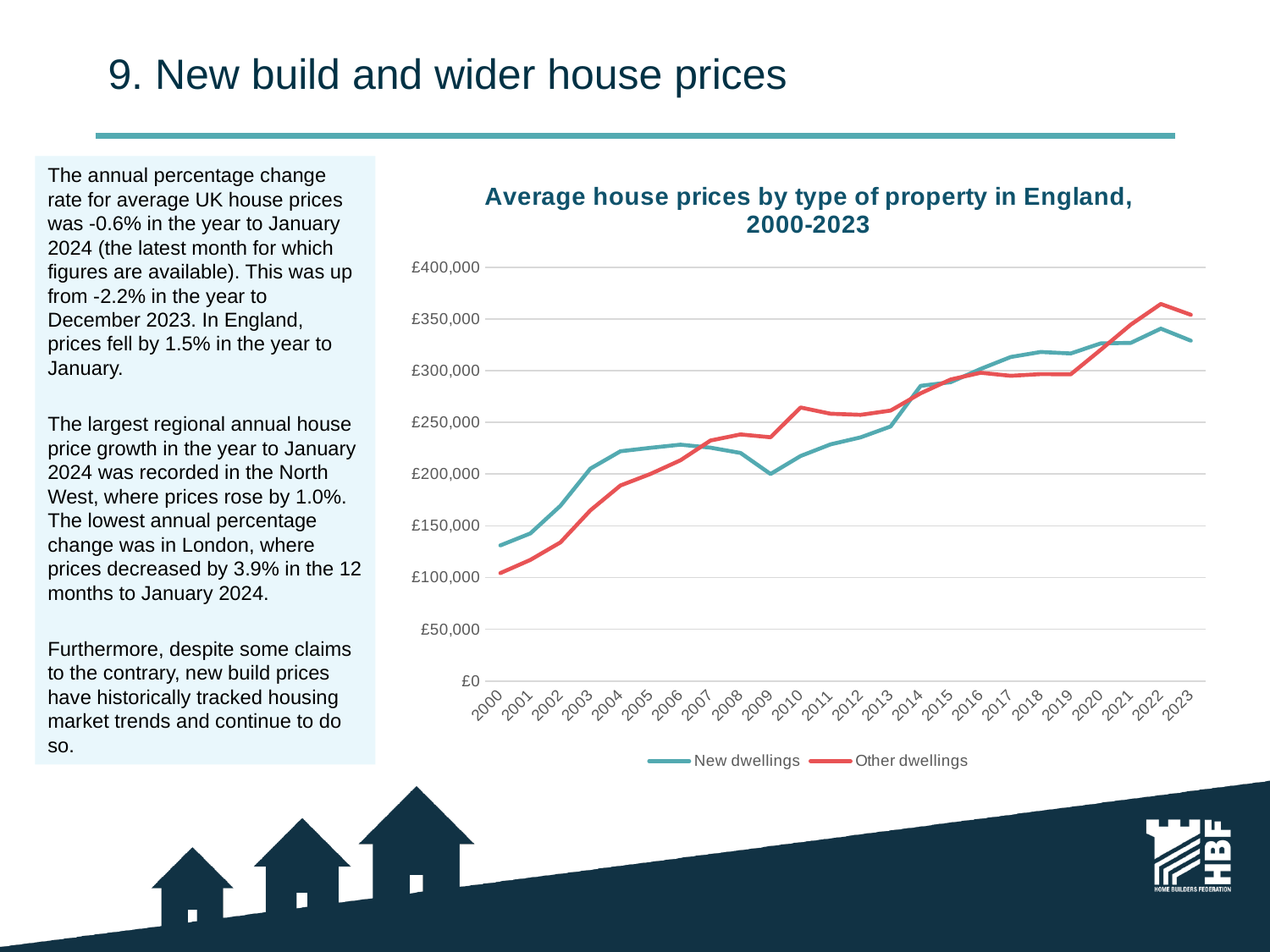

# 9. New build and wider house prices
The annual percentage change rate for average UK house prices was -0.6% in the year to January 2024 (the latest month for which figures are available). This was up from -2.2% in the year to December 2023. In England, prices fell by 1.5% in the year to January.

The largest regional annual house price growth in the year to January 2024 was recorded in the North West, where prices rose by 1.0%. The lowest annual percentage change was in London, where prices decreased by 3.9% in the 12 months to January 2024.

Furthermore, despite some claims to the contrary, new build prices have historically tracked housing market trends and continue to do so.

### Chart: Average house prices by type of property in England, 2000-2023

| Category | New dwellings | Other dwellings |
|---|---|---|
| 2000 | 131055.06141324455 | 104315.05813196648 |
| 2001 | 142645.24928366762 | 117067.40329077367 |
| 2002 | 169303.95576923076 | 133973.6201504158 |
| 2003 | 205286.0 | 164944.0 |
| 2004 | 222079.0 | 188953.0 |
| 2005 | 225419.0 | 200115.0 |
| 2006 | 228451.0 | 213414.0 |
| 2007 | 225594.0 | 232468.0 |
| 2008 | 220436.0 | 238366.0 |
| 2009 | 200053.0 | 235621.0 |
| 2010 | 217524.0 | 264386.0 |
| 2011 | 228746.0 | 258369.0 |
| 2012 | 235541.0 | 257306.0 |
| 2013 | 246054.0 | 261419.0 |
| 2014 | 285304.0 | 278125.0 |
| 2015 | 288855.0 | 291448.0 |
| 2016 | 301677.0 | 297978.0 |
| 2017 | 313167.0 | 295033.0 |
| 2018 | 318067.0 | 296677.0 |
| 2019 | 316595.0 | 296481.0 |
| 2020 | 326356.0 | 320251.0 |
| 2021 | 326845.0 | 344459.0 |
| 2022 | 340603.0 | 364410.0 |
| 2023 | 329000.0 | 354000.0 |